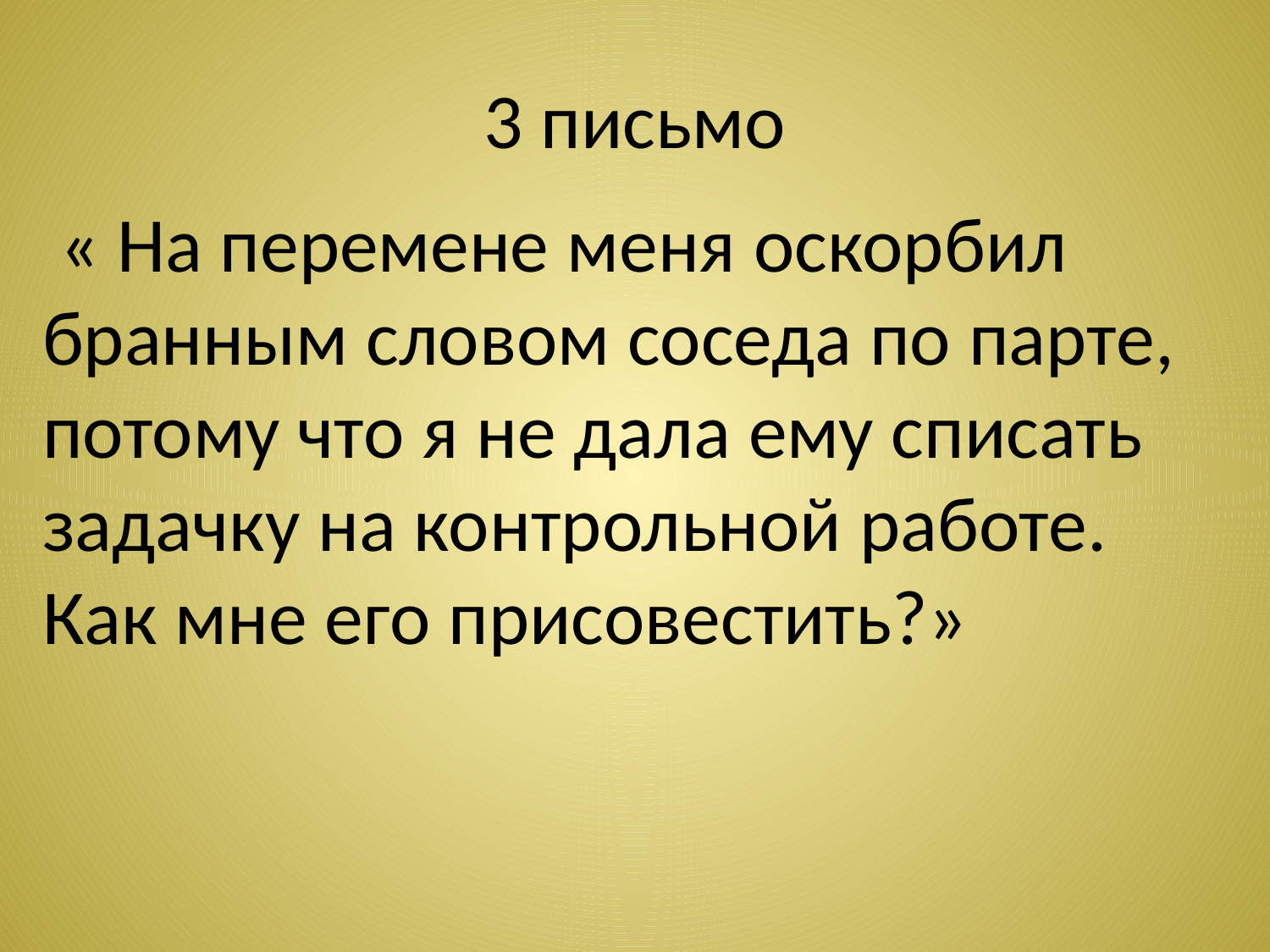

# 3 письмо
 « На перемене меня оскорбил бранным словом соседа по парте, потому что я не дала ему списать задачку на контрольной работе. Как мне его присовестить?»